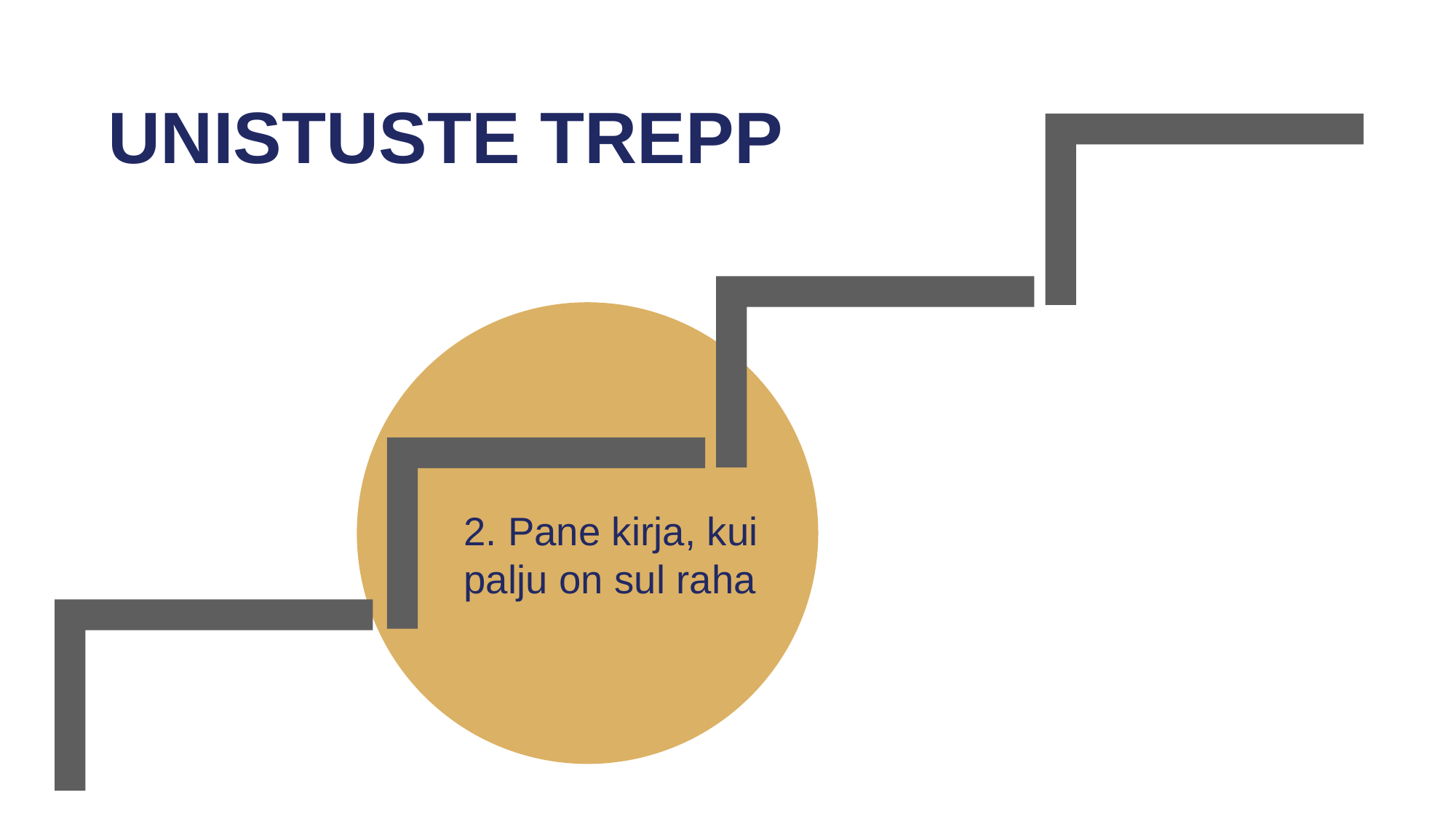

UNISTUSTE TREPP

2. Pane kirja, kui palju on sul raha